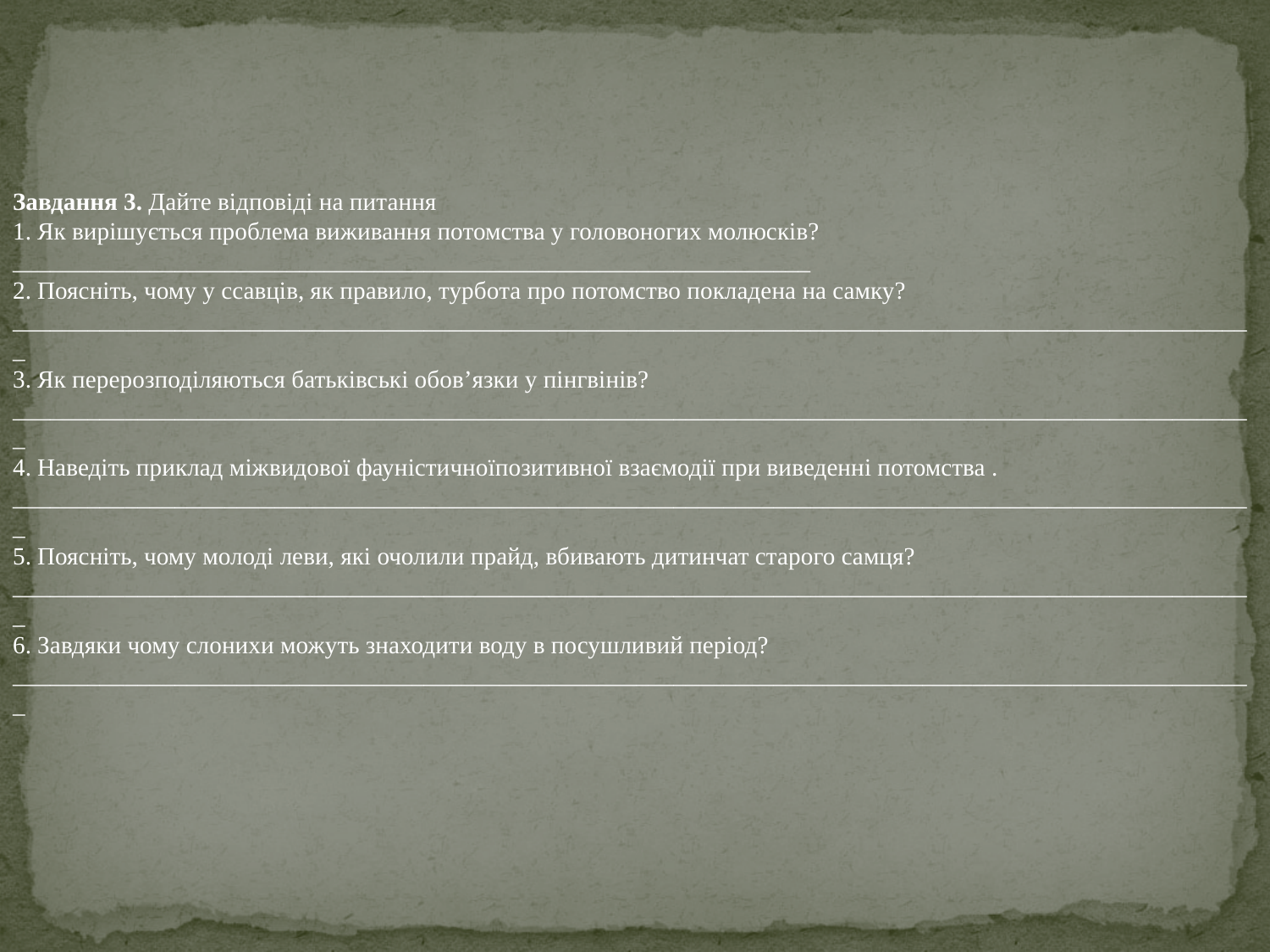

Завдання 3. Дайте відповіді на питання
1. Як вирішується проблема виживання потомства у головоногих молюсків? ________________________________________________________________
2. Поясніть, чому у ссавців, як правило, турбота про потомство покладена на самку?
____________________________________________________________________________________________________
3. Як перерозподіляються батьківські обов’язки у пінгвінів?
____________________________________________________________________________________________________
4. Наведіть приклад міжвидової фауністичноїпозитивної взаємодії при виведенні потомства .
____________________________________________________________________________________________________
5. Поясніть, чому молоді леви, які очолили прайд, вбивають дитинчат старого самця?
____________________________________________________________________________________________________
6. Завдяки чому слонихи можуть знаходити воду в посушливий період?
____________________________________________________________________________________________________